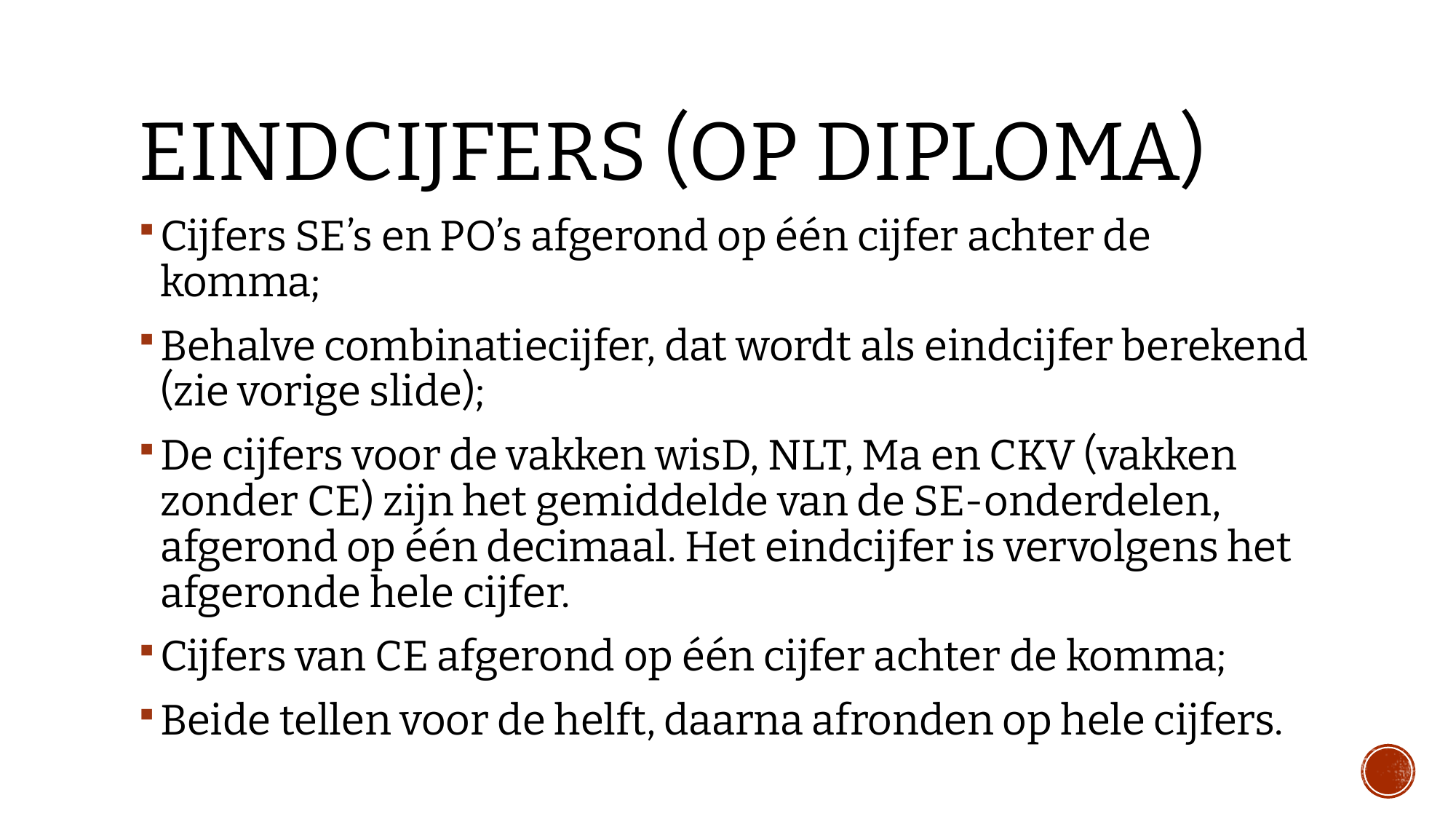

# Eindcijfers (op diploma)
Cijfers SE’s en PO’s afgerond op één cijfer achter de komma;
Behalve combinatiecijfer, dat wordt als eindcijfer berekend (zie vorige slide);
De cijfers voor de vakken wisD, NLT, Ma en CKV (vakken zonder CE) zijn het gemiddelde van de SE-onderdelen, afgerond op één decimaal. Het eindcijfer is vervolgens het afgeronde hele cijfer.
Cijfers van CE afgerond op één cijfer achter de komma;
Beide tellen voor de helft, daarna afronden op hele cijfers.